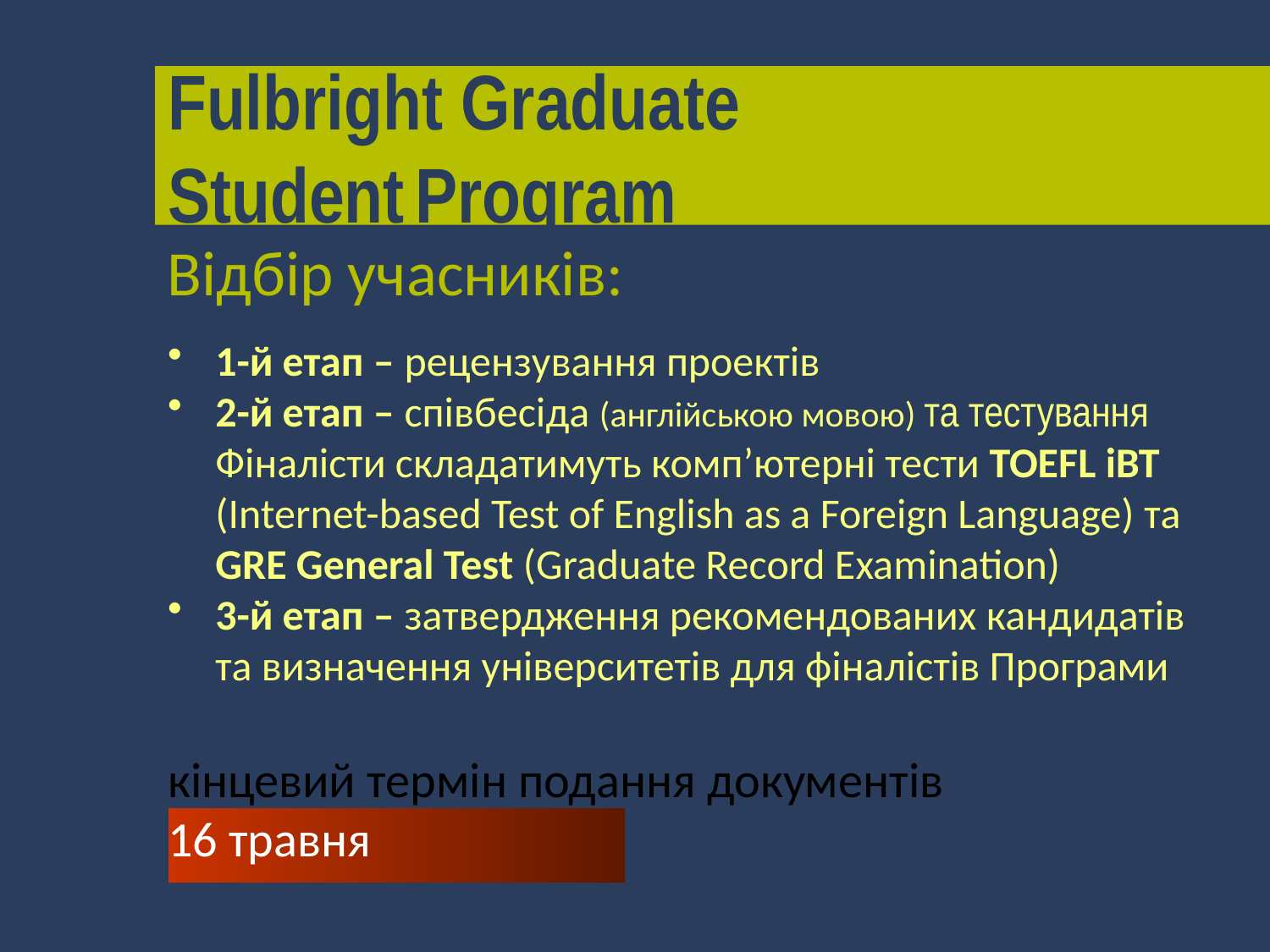

Fulbright Graduate
Student Program
Відбір учасників:
1-й етап – рецензування проектів
2-й етап – співбесіда (англійською мовою) та тестування Фіналісти складатимуть комп’ютерні тести TOEFL iBT (Internet-based Test of English as a Foreign Language) та  GRE General Test (Graduate Record Examination)
3-й етап – затвердження рекомендованих кандидатів та визначення університетів для фіналістів Програми

кінцевий термін подання документів
16 травня